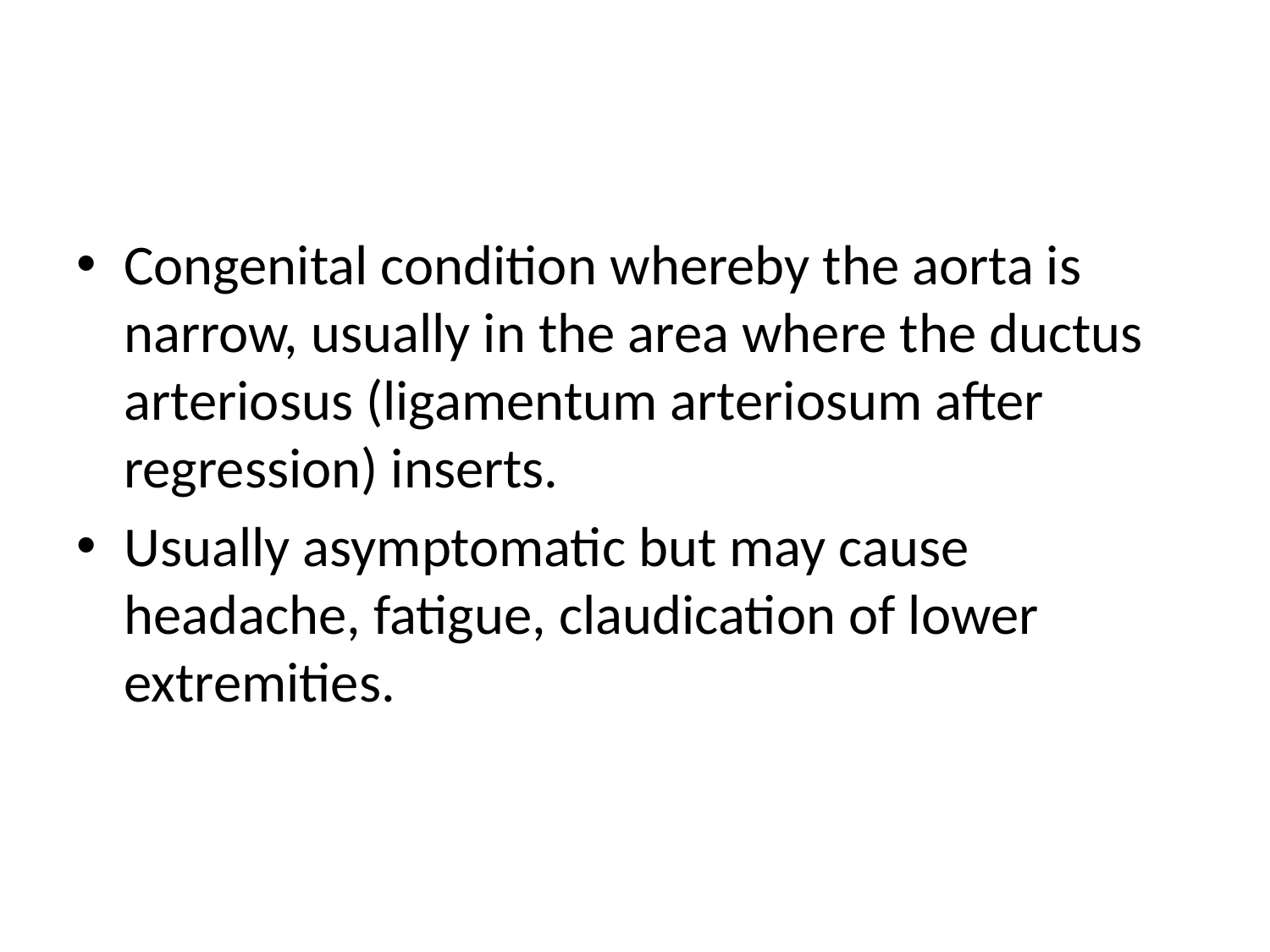

#
Congenital condition whereby the aorta is narrow, usually in the area where the ductus arteriosus (ligamentum arteriosum after regression) inserts.
Usually asymptomatic but may cause headache, fatigue, claudication of lower extremities.